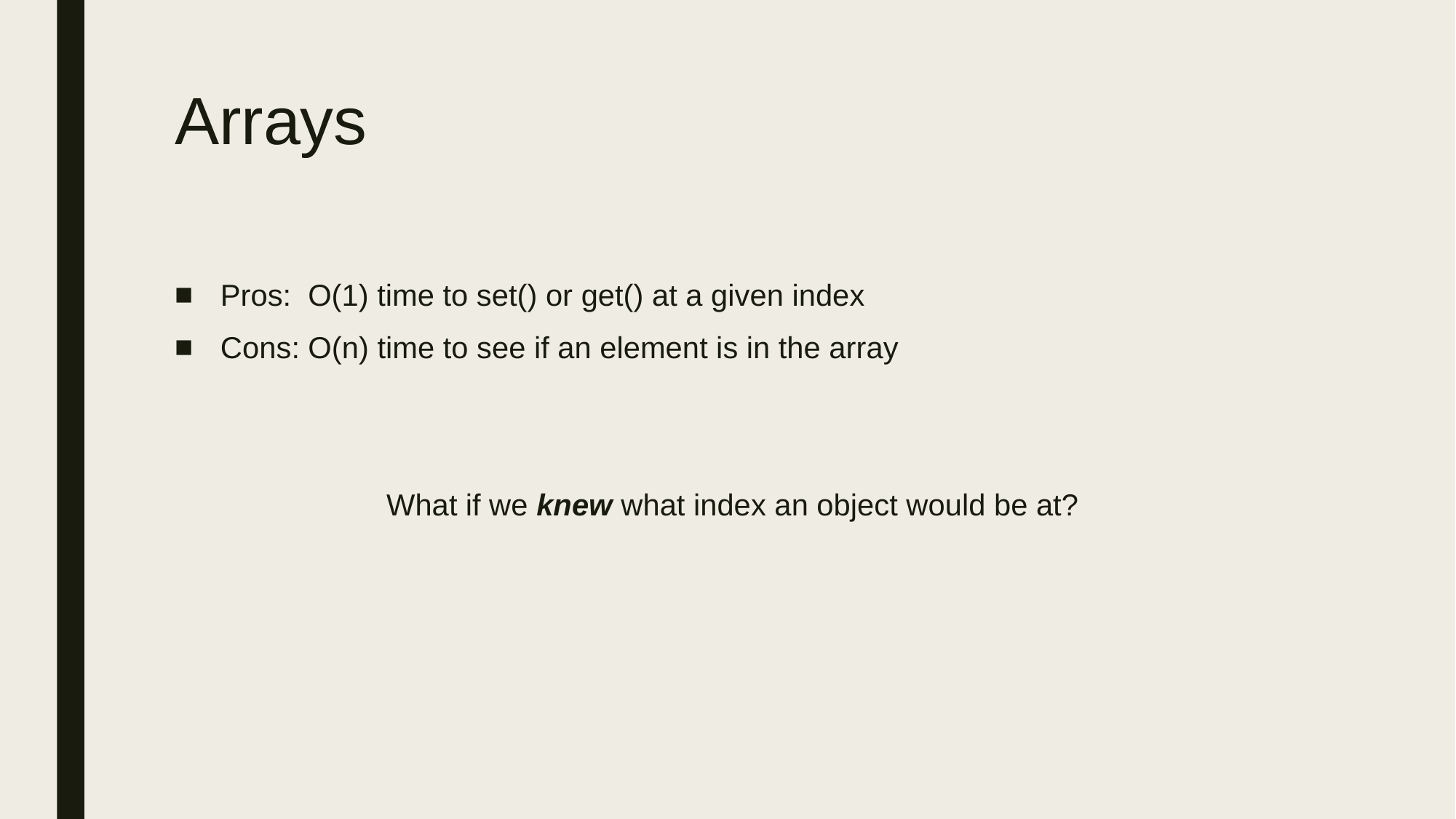

# Arrays
Pros:  O(1) time to set() or get() at a given index
Cons: O(n) time to see if an element is in the array

What if we knew what index an object would be at?